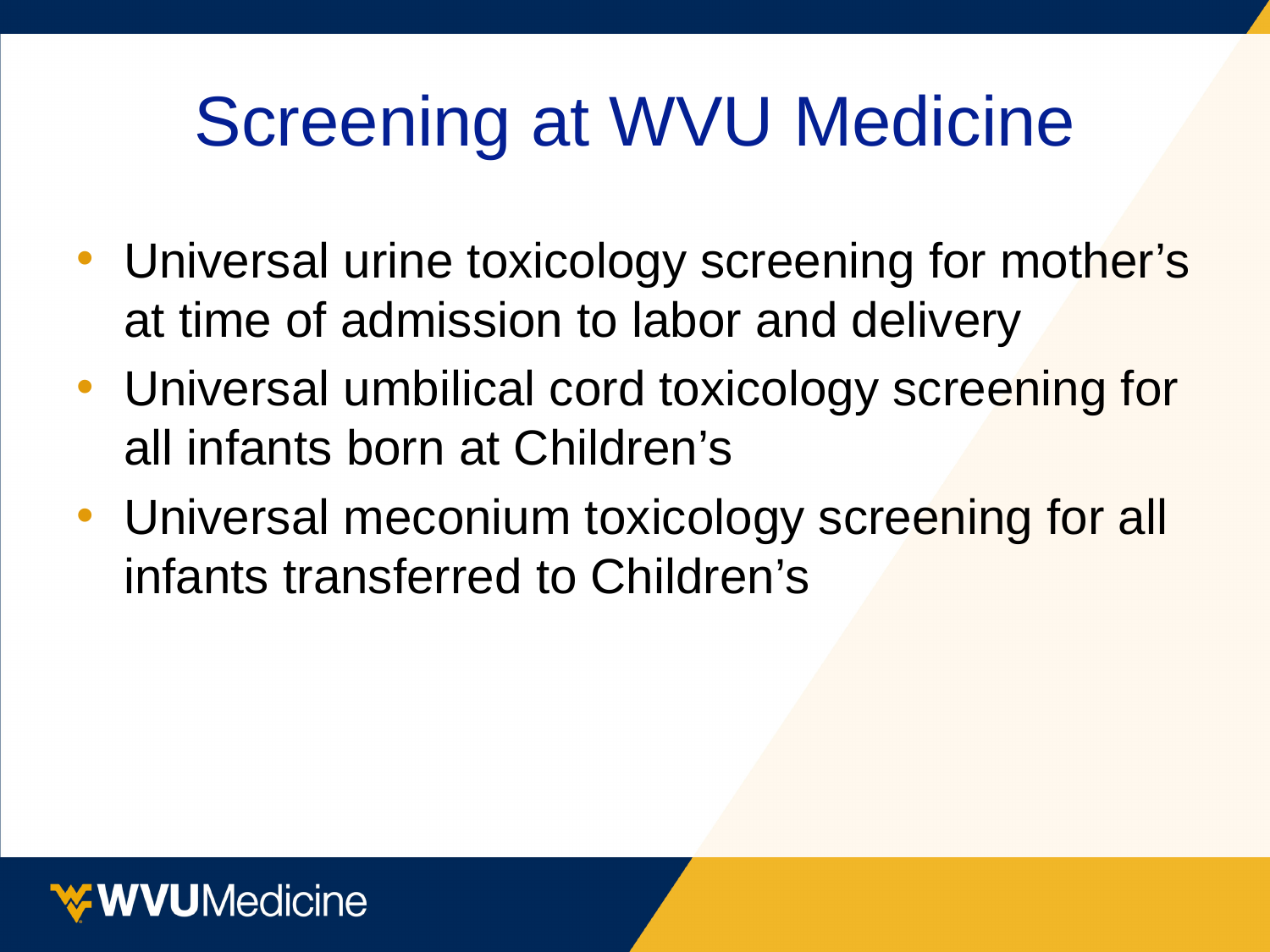

# Screening at WVU Medicine
Universal urine toxicology screening for mother’s at time of admission to labor and delivery
Universal umbilical cord toxicology screening for all infants born at Children’s
Universal meconium toxicology screening for all infants transferred to Children’s